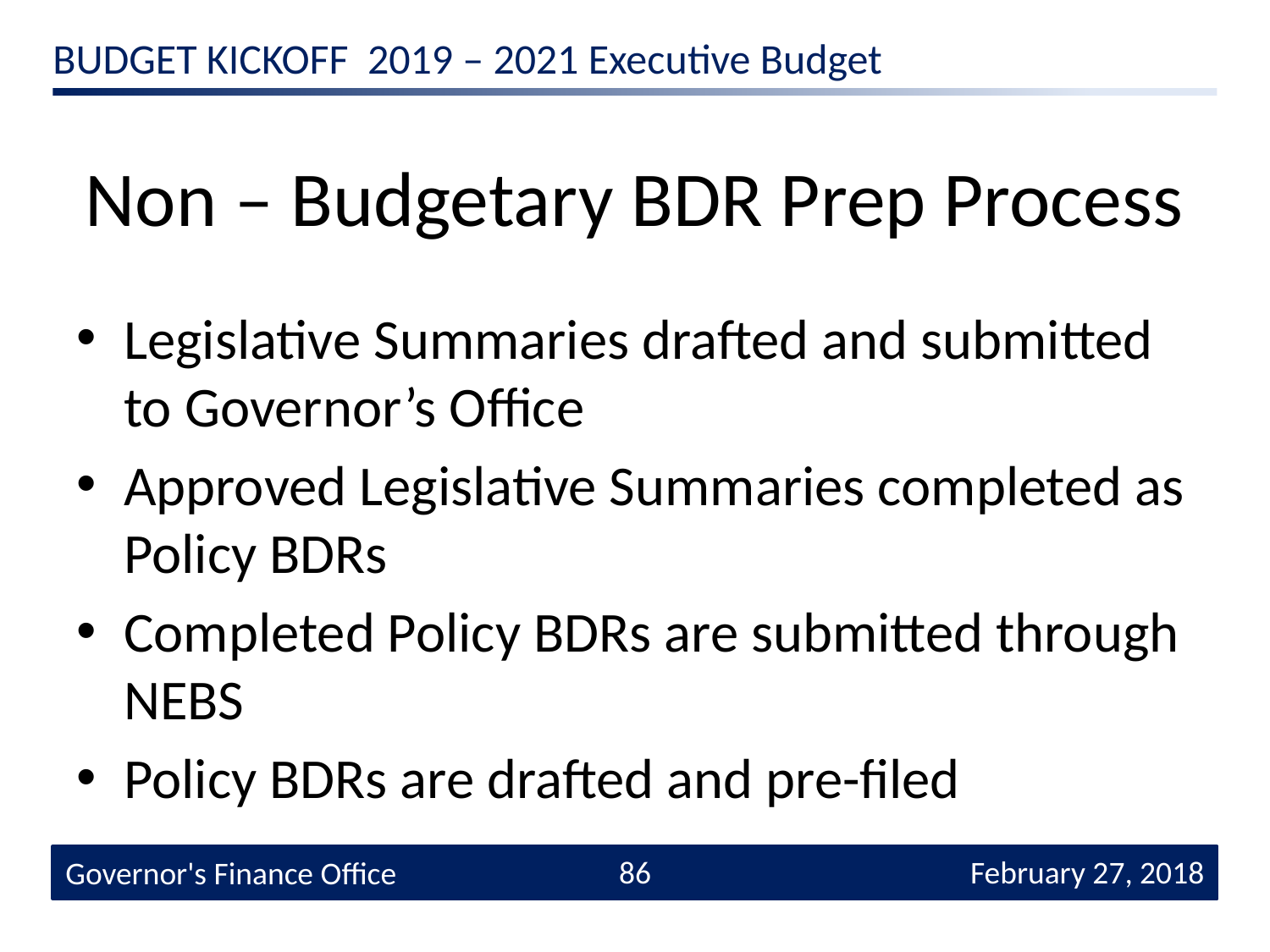

# Non – Budgetary BDR Prep Process
Legislative Summaries drafted and submitted to Governor’s Office
Approved Legislative Summaries completed as Policy BDRs
Completed Policy BDRs are submitted through NEBS
Policy BDRs are drafted and pre-filed
86
 February 27, 2018
Governor's Finance Office